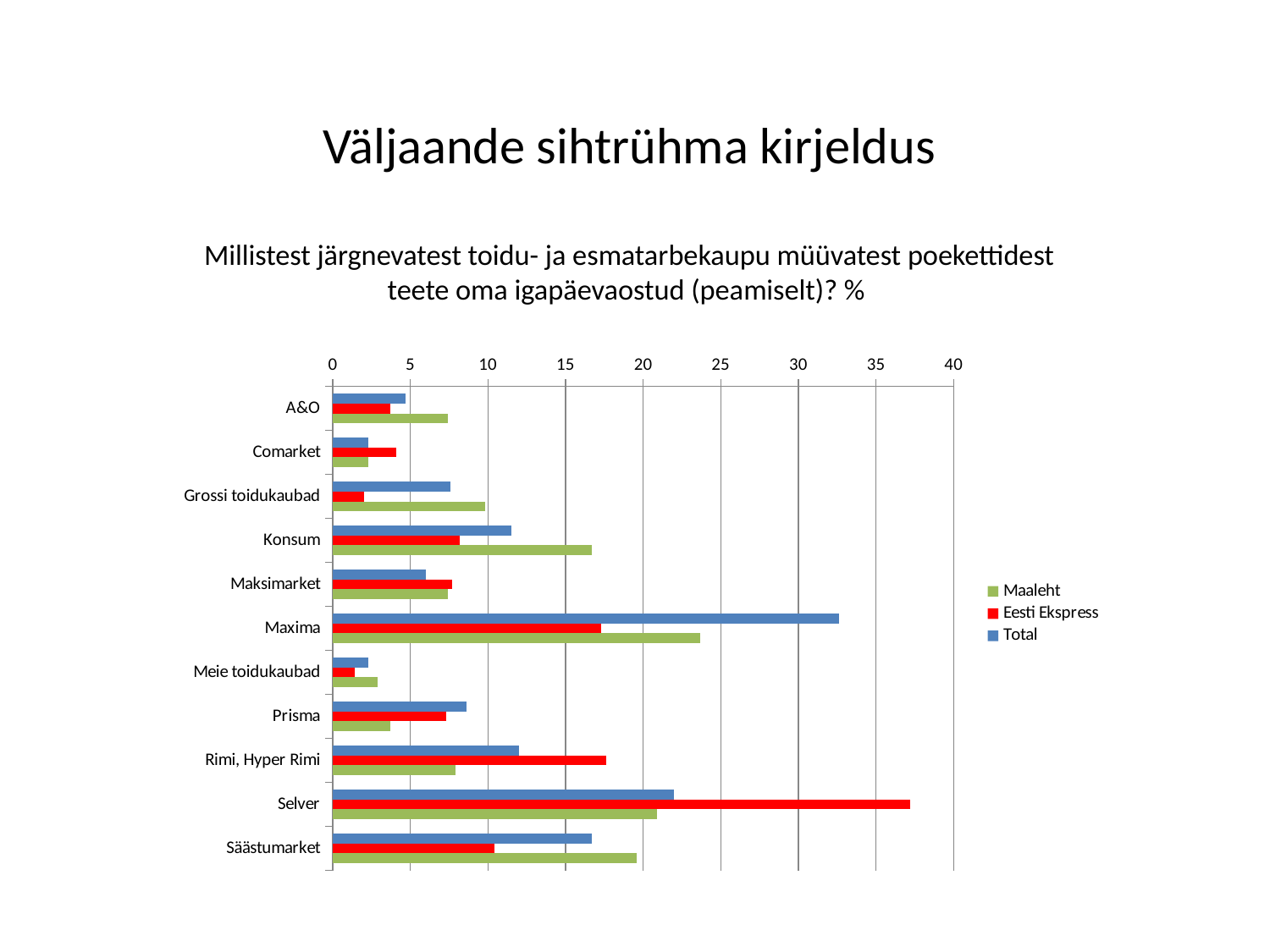

Väljaande sihtrühma kirjeldus

Millistest järgnevatest toidu- ja esmatarbekaupu müüvatest poekettidest teete oma igapäevaostud (peamiselt)? %

### Chart

| Category | Total | Eesti Ekspress | Maaleht |
|---|---|---|---|
| A&O | 4.7 | 3.7 | 7.4 |
| Comarket | 2.3 | 4.1 | 2.3 |
| Grossi toidukaubad | 7.6 | 2.0 | 9.8 |
| Konsum | 11.5 | 8.200000000000001 | 16.7 |
| Maksimarket | 6.0 | 7.7 | 7.4 |
| Maxima | 32.6 | 17.3 | 23.7 |
| Meie toidukaubad | 2.3 | 1.4 | 2.9 |
| Prisma | 8.6 | 7.3 | 3.7 |
| Rimi, Hyper Rimi | 12.0 | 17.6 | 7.9 |
| Selver | 22.0 | 37.2 | 20.9 |
| Säästumarket | 16.7 | 10.4 | 19.6 |